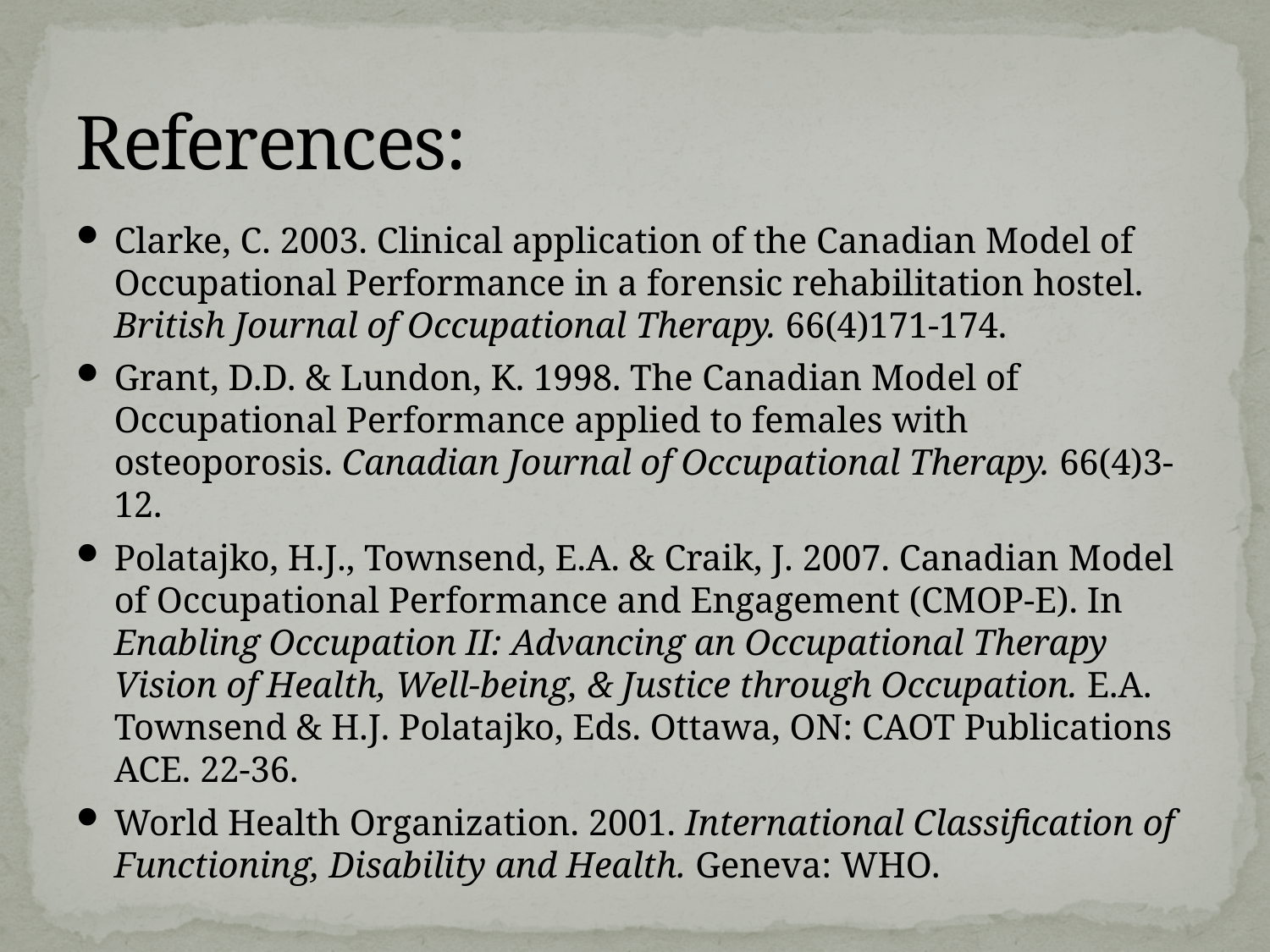

# References:
Clarke, C. 2003. Clinical application of the Canadian Model of Occupational Performance in a forensic rehabilitation hostel. British Journal of Occupational Therapy. 66(4)171-174.
Grant, D.D. & Lundon, K. 1998. The Canadian Model of Occupational Performance applied to females with osteoporosis. Canadian Journal of Occupational Therapy. 66(4)3-12.
Polatajko, H.J., Townsend, E.A. & Craik, J. 2007. Canadian Model of Occupational Performance and Engagement (CMOP-E). In Enabling Occupation II: Advancing an Occupational Therapy Vision of Health, Well-being, & Justice through Occupation. E.A. Townsend & H.J. Polatajko, Eds. Ottawa, ON: CAOT Publications ACE. 22-36.
World Health Organization. 2001. International Classification of Functioning, Disability and Health. Geneva: WHO.